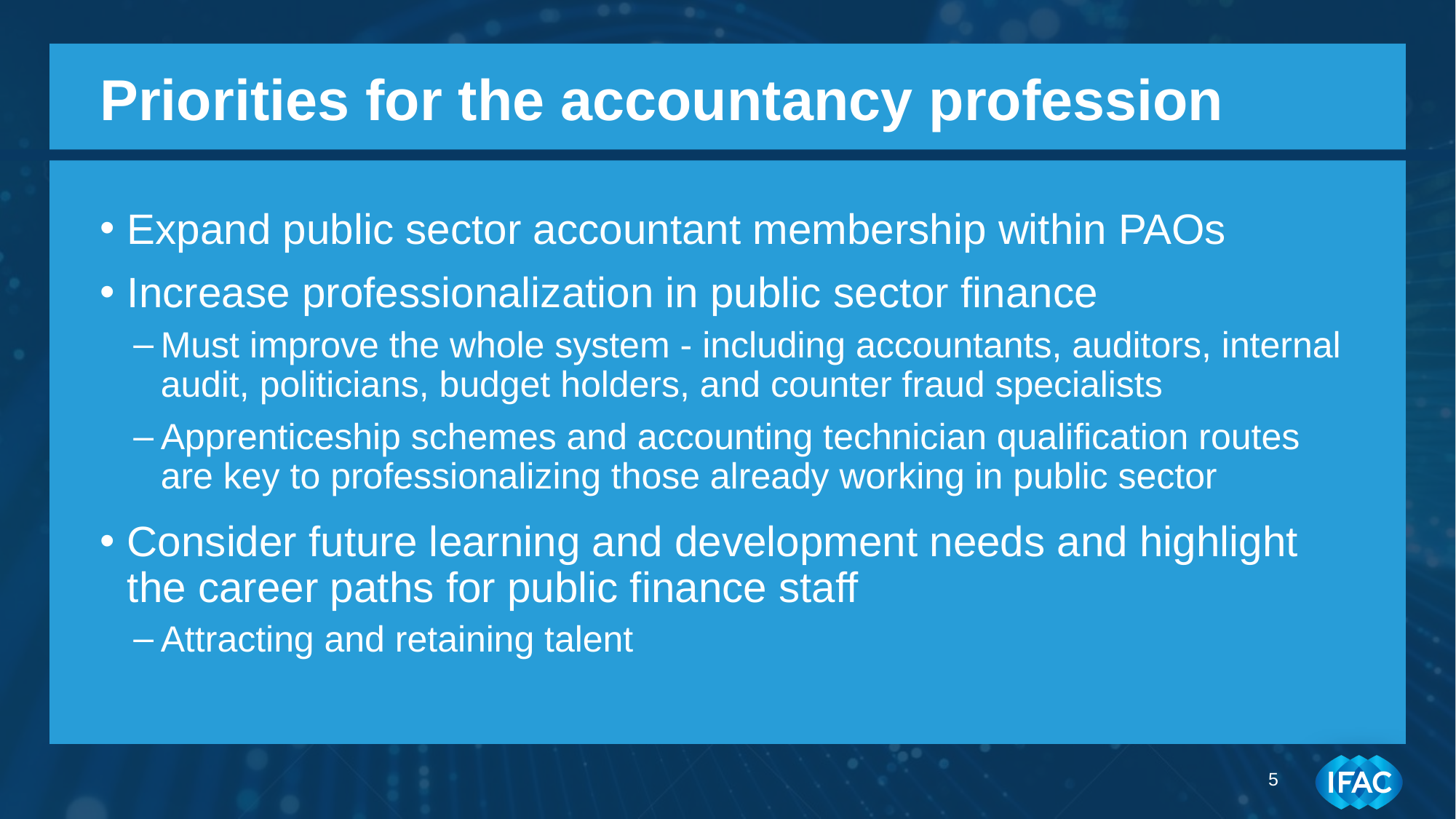

# Priorities for the accountancy profession
Expand public sector accountant membership within PAOs
Increase professionalization in public sector finance
Must improve the whole system - including accountants, auditors, internal audit, politicians, budget holders, and counter fraud specialists
Apprenticeship schemes and accounting technician qualification routes are key to professionalizing those already working in public sector
Consider future learning and development needs and highlight the career paths for public finance staff
Attracting and retaining talent

5